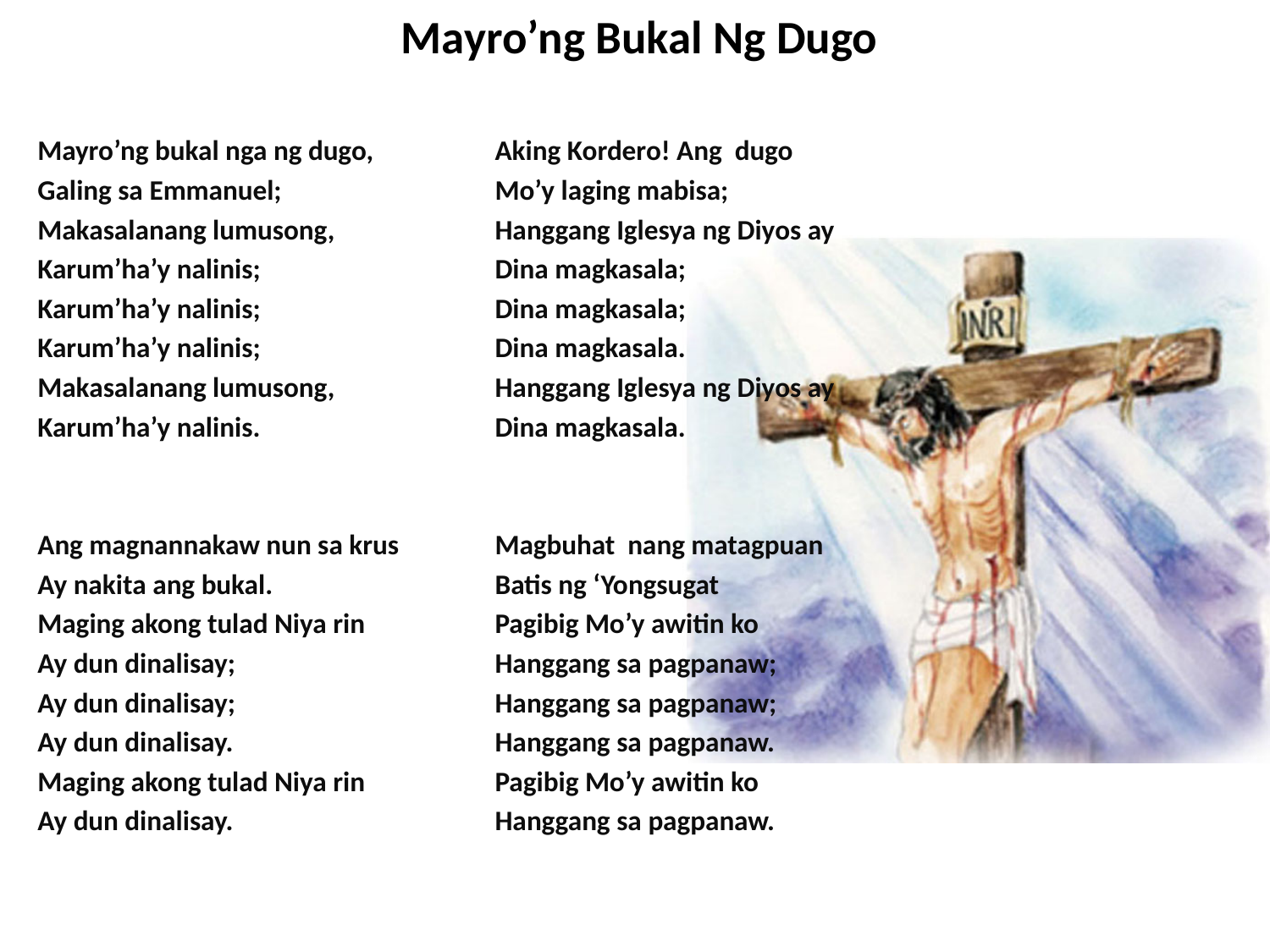

# Mayro’ng Bukal Ng Dugo
Mayro’ng bukal nga ng dugo,
Galing sa Emmanuel;
Makasalanang lumusong,
Karum’ha’y nalinis;
Karum’ha’y nalinis;
Karum’ha’y nalinis;
Makasalanang lumusong,
Karum’ha’y nalinis.

Ang magnannakaw nun sa krus
Ay nakita ang bukal.
Maging akong tulad Niya rin
Ay dun dinalisay;
Ay dun dinalisay;
Ay dun dinalisay.
Maging akong tulad Niya rin
Ay dun dinalisay.

Aking Kordero! Ang  dugo
Mo’y laging mabisa;
Hanggang Iglesya ng Diyos ay
Dina magkasala;
Dina magkasala;
Dina magkasala.
Hanggang Iglesya ng Diyos ay
Dina magkasala.

Magbuhat  nang matagpuan
Batis ng ‘Yongsugat
Pagibig Mo’y awitin ko
Hanggang sa pagpanaw;
Hanggang sa pagpanaw;
Hanggang sa pagpanaw.
Pagibig Mo’y awitin ko
Hanggang sa pagpanaw.